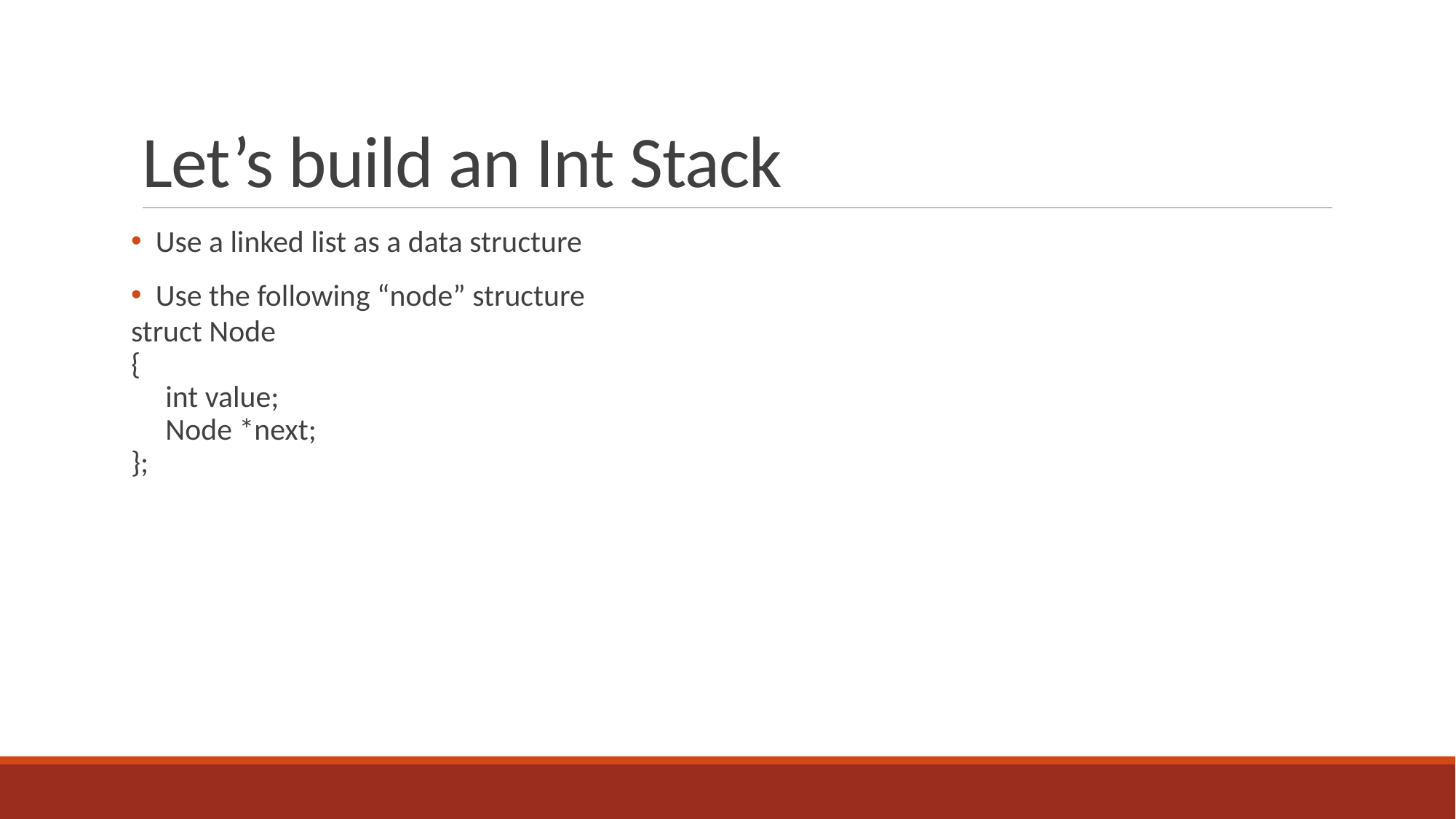

# Let’s build an Int Stack
  Use a linked list as a data structure
  Use the following “node” structure
struct Node
{
     int value;
     Node *next;
};